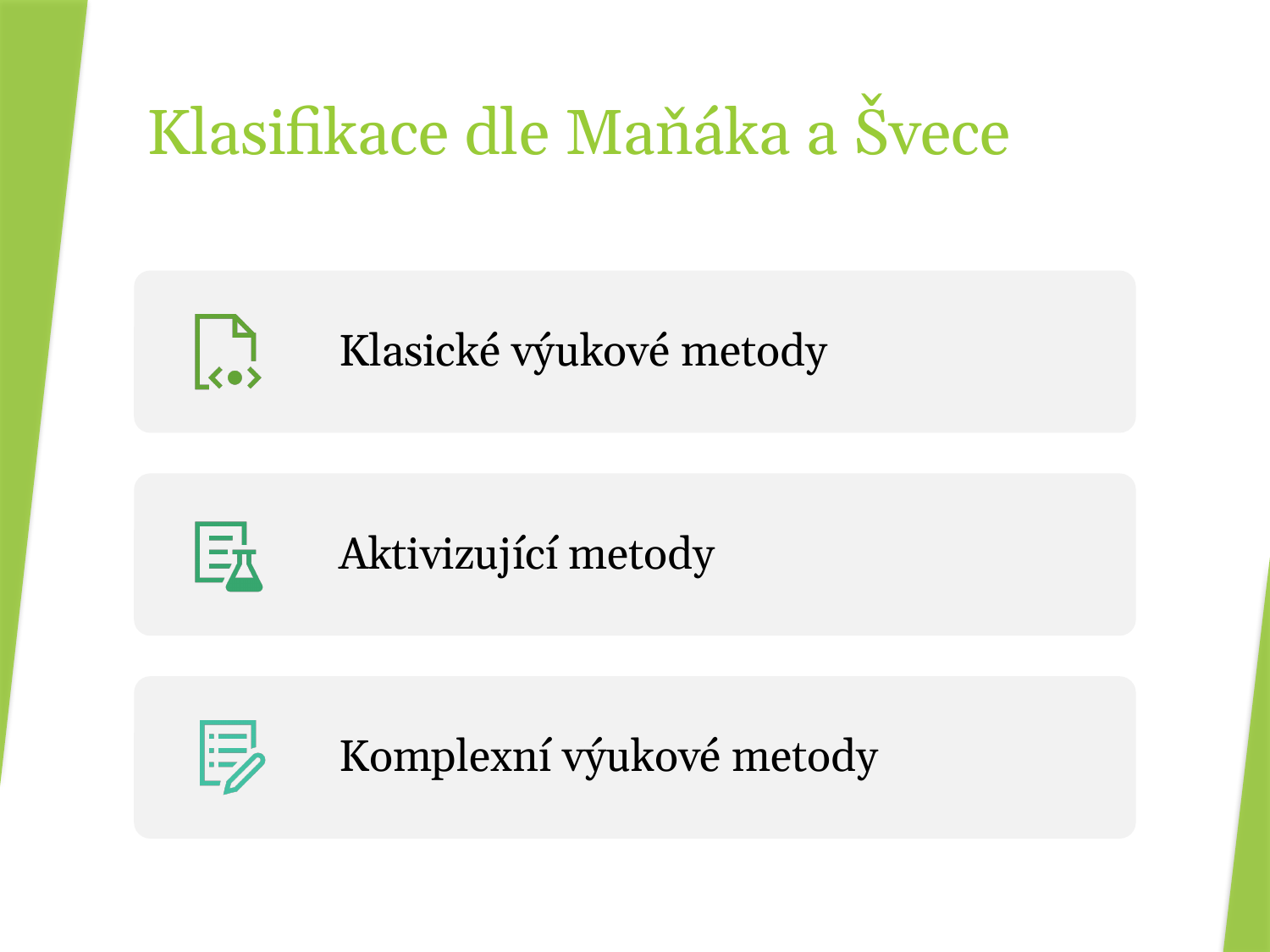

# Klasifikace dle Maňáka a Švece
Klasické výukové metody
Aktivizující metody
Komplexní výukové metody